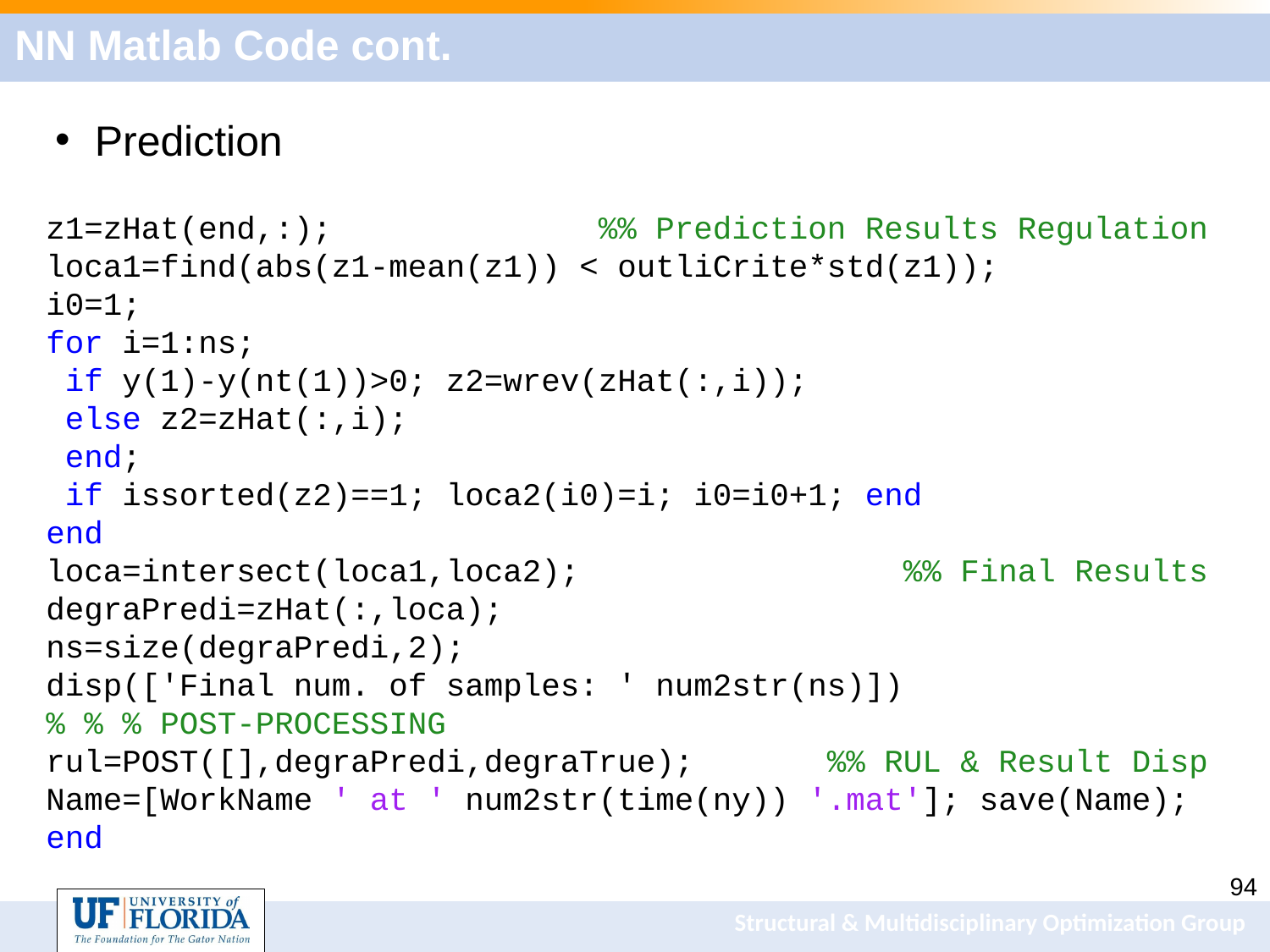

# NN Matlab Code cont.
Prediction
z1=zHat(end,:);              %% Prediction Results Regulation
loca1=find(abs(z1-mean(z1)) < outliCrite*std(z1));
i0=1;
for i=1:ns;
 if y(1)-y(nt(1))>0; z2=wrev(zHat(:,i));
 else z2=zHat(:,i);
 end;
 if issorted(z2)==1; loca2(i0)=i; i0=i0+1; end
end
loca=intersect(loca1,loca2);                 %% Final Results
degraPredi=zHat(:,loca);
ns=size(degraPredi,2);
disp(['Final num. of samples: ' num2str(ns)])
% % % POST-PROCESSING
rul=POST([],degraPredi,degraTrue);       %% RUL & Result Disp
Name=[WorkName ' at ' num2str(time(ny)) '.mat']; save(Name);
end